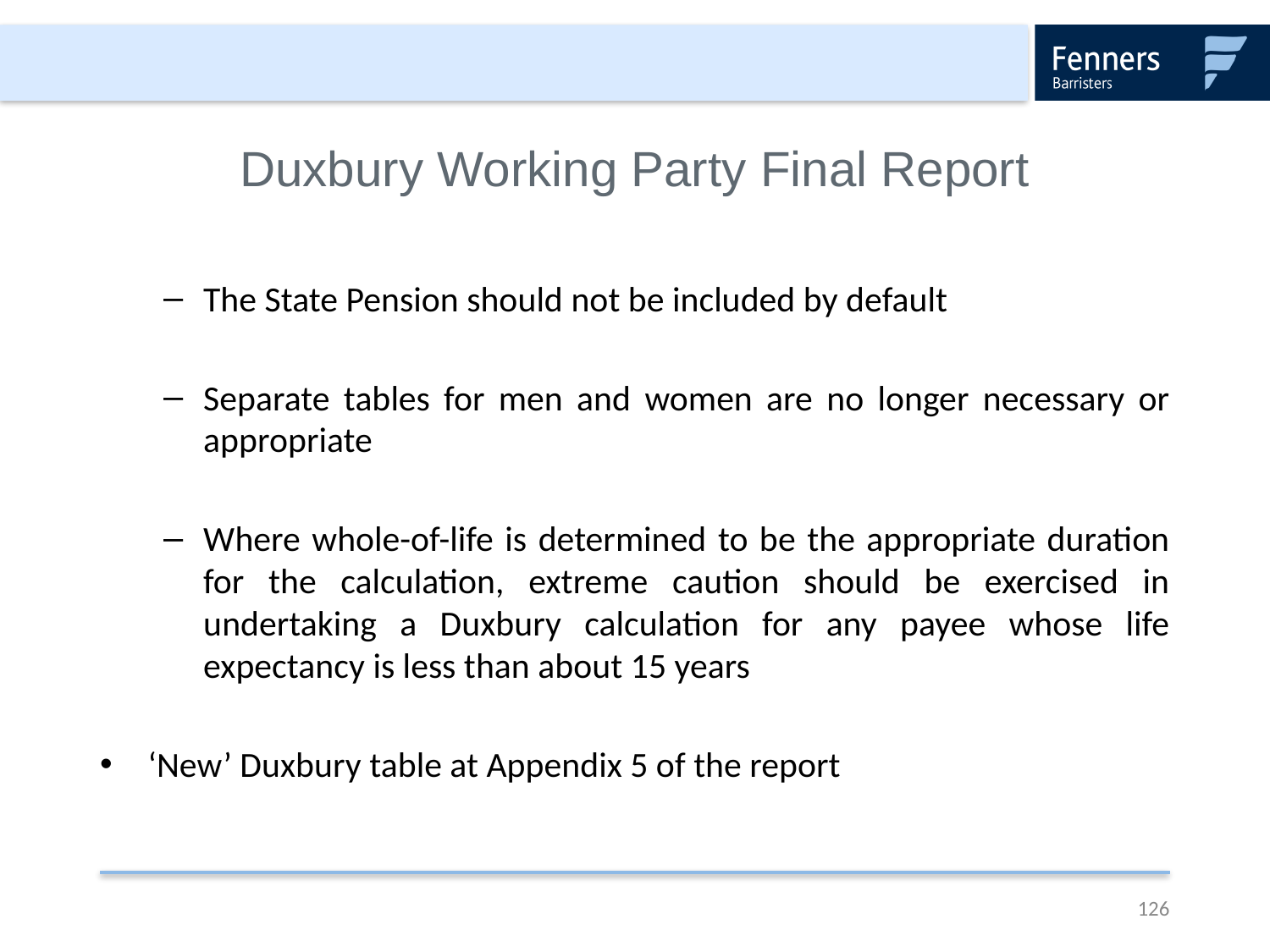

# Duxbury Working Party Final Report
The State Pension should not be included by default

Separate tables for men and women are no longer necessary or appropriate

Where whole-of-life is determined to be the appropriate duration for the calculation, extreme caution should be exercised in undertaking a Duxbury calculation for any payee whose life expectancy is less than about 15 years

‘New’ Duxbury table at Appendix 5 of the report

126